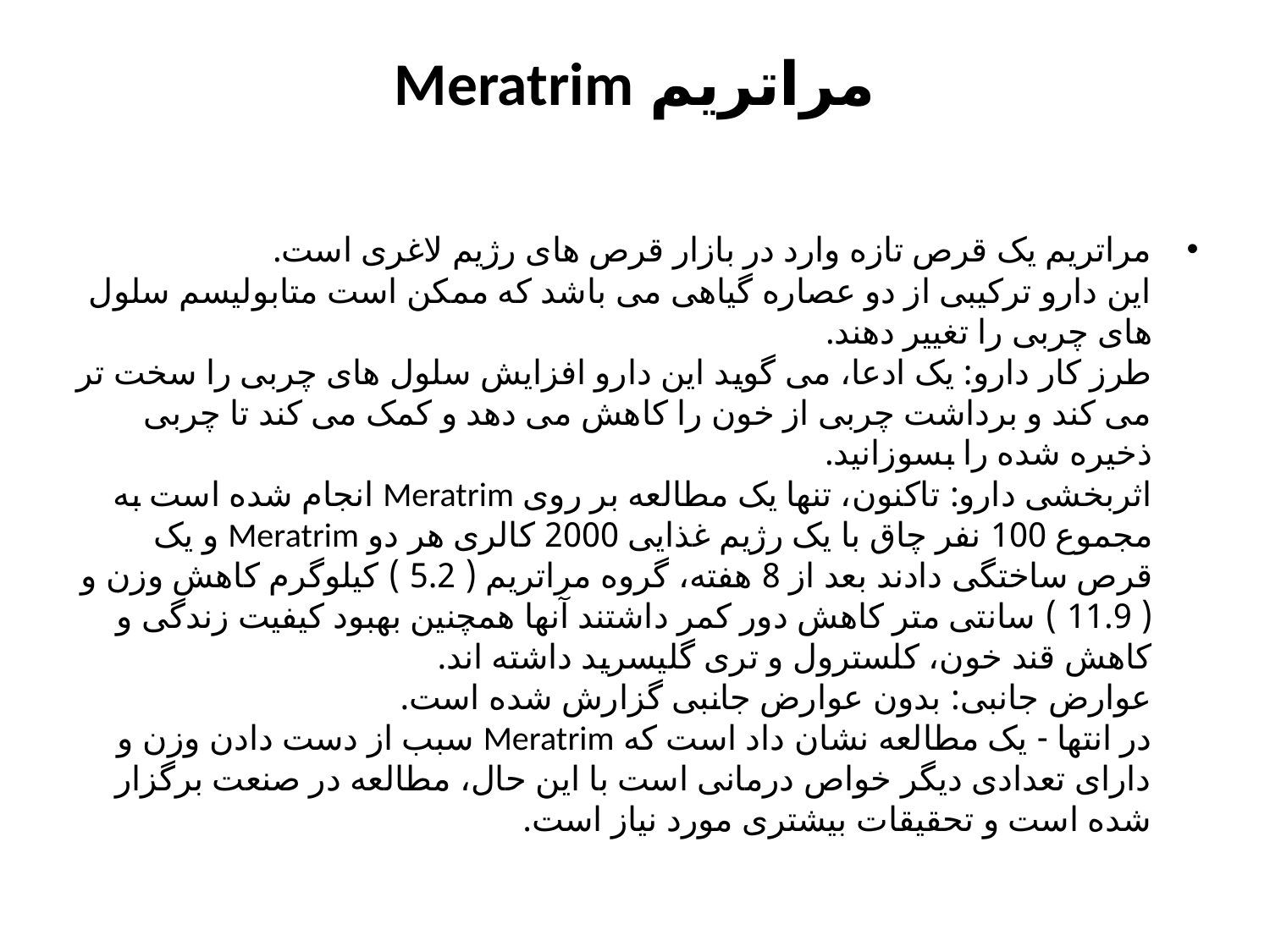

# مراتریم Meratrim
مراتریم یک قرص تازه وارد در بازار قرص های رژیم لاغری است.
این دارو ترکیبی از دو عصاره گیاهی می باشد که ممکن است متابولیسم سلول های چربی را تغییر دهند.
طرز کار دارو: یک ادعا، می گوید این دارو افزایش سلول های چربی را سخت تر می کند و برداشت چربی از خون را کاهش می دهد و کمک می کند تا چربی ذخیره شده را بسوزانید.
اثربخشی دارو: تاکنون، تنها یک مطالعه بر روی Meratrim انجام شده است به مجموع 100 نفر چاق با یک رژیم غذایی 2000 کالری هر دو Meratrim و یک قرص ساختگی دادند بعد از 8 هفته، گروه مراتریم ( 5.2 ) کیلوگرم کاهش وزن و ( 11.9 ) سانتی متر کاهش دور کمر داشتند آنها همچنین بهبود کیفیت زندگی و کاهش قند خون، کلسترول و تری گلیسرید داشته اند.
عوارض جانبی: بدون عوارض جانبی گزارش شده است.
در انتها - یک مطالعه نشان داد است که Meratrim سبب از دست دادن وزن و دارای تعدادی دیگر خواص درمانی است با این حال، مطالعه در صنعت برگزار شده است و تحقیقات بیشتری مورد نیاز است.